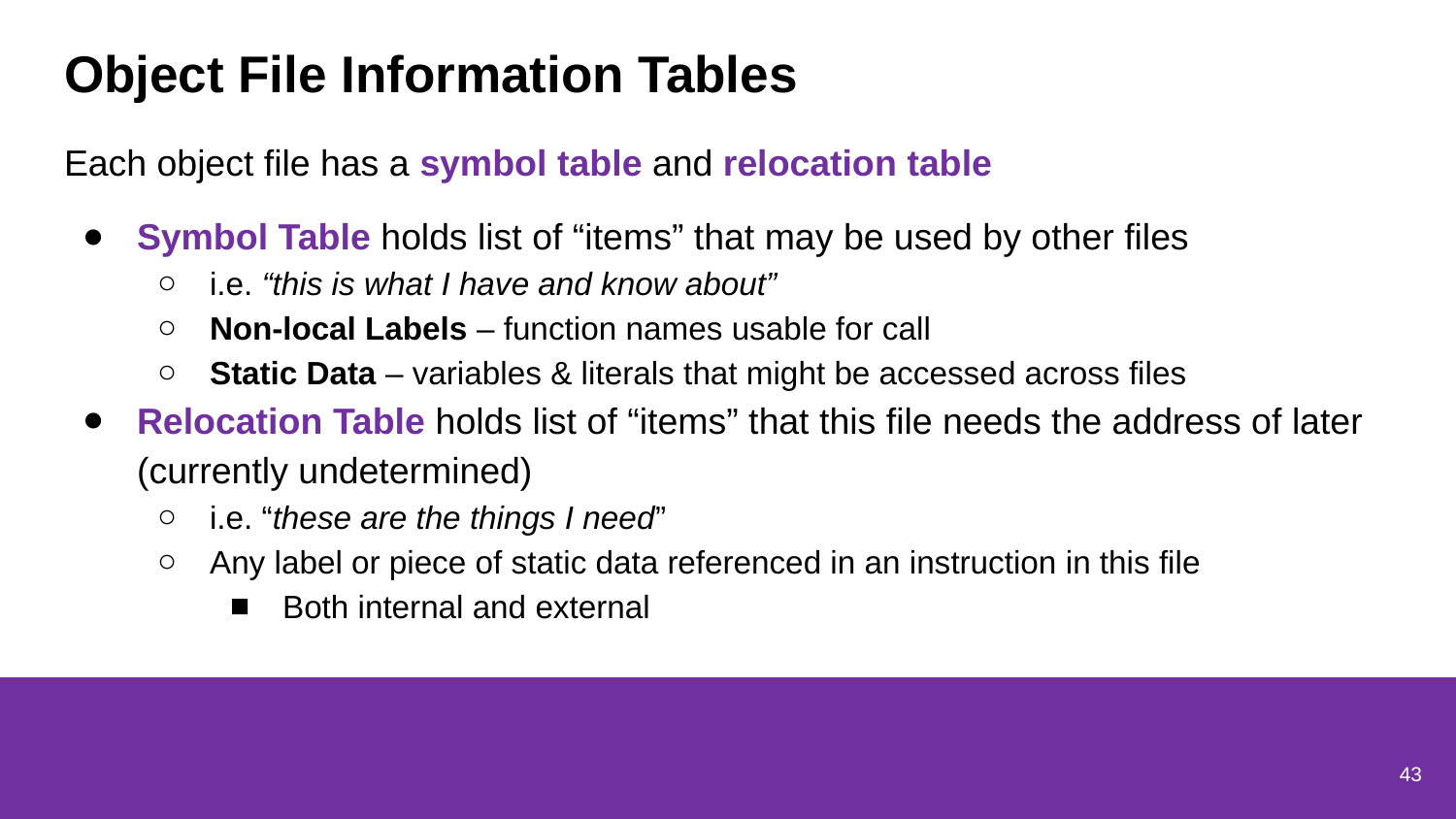

# Object File Information Tables
Each object file has a symbol table and relocation table
Symbol Table holds list of “items” that may be used by other files
i.e. “this is what I have and know about”
Non-local Labels – function names usable for call
Static Data – variables & literals that might be accessed across files
Relocation Table holds list of “items” that this file needs the address of later (currently undetermined)
i.e. “these are the things I need”
Any label or piece of static data referenced in an instruction in this file
Both internal and external
43